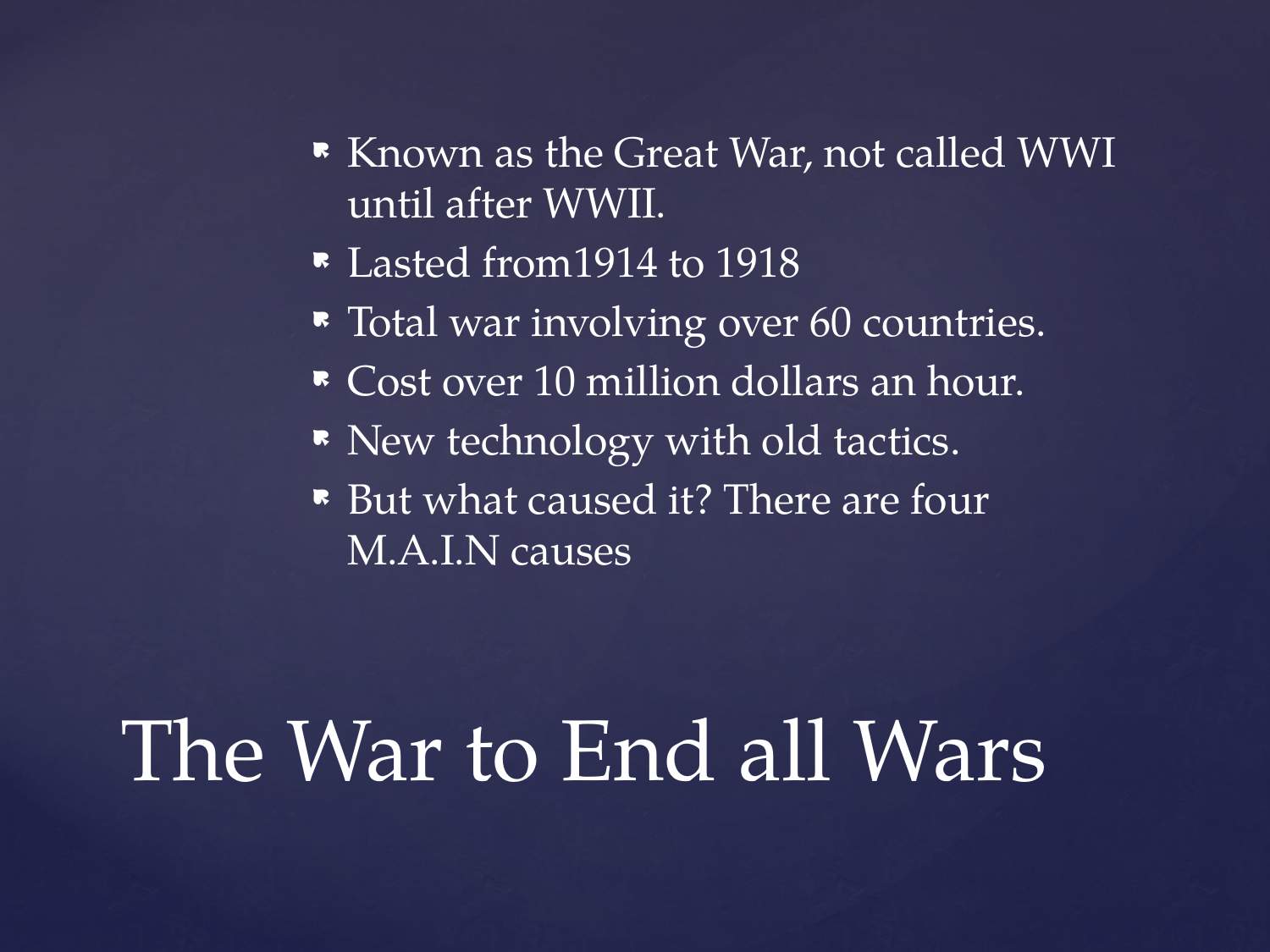

Known as the Great War, not called WWI until after WWII.
Lasted from1914 to 1918
Total war involving over 60 countries.
Cost over 10 million dollars an hour.
New technology with old tactics.
But what caused it? There are four M.A.I.N causes
# The War to End all Wars